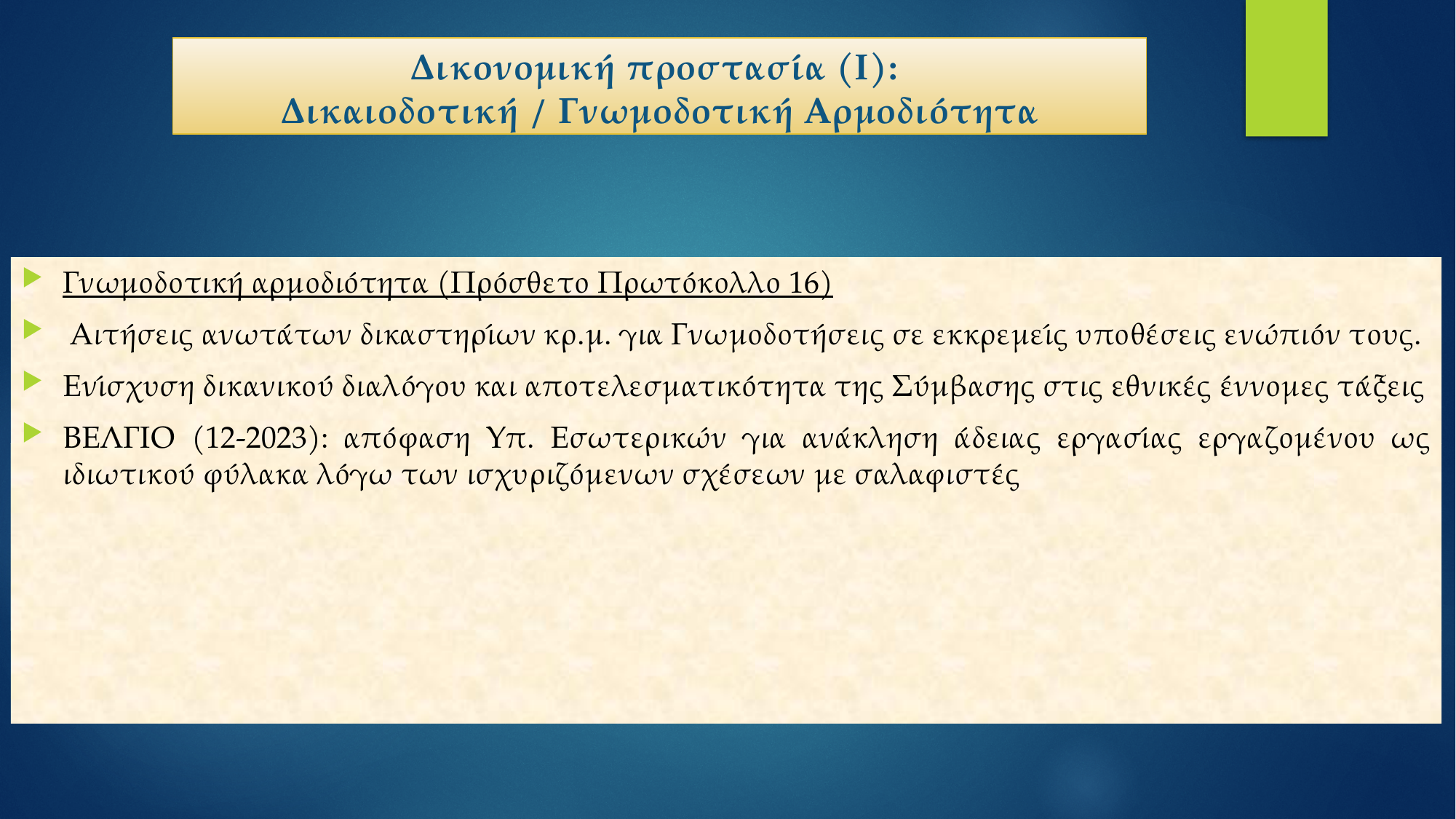

# Δικονομική προστασία (I): Δικαιοδοτική / Γνωμοδοτική Αρμοδιότητα
Γνωμοδοτική αρμοδιότητα (Πρόσθετο Πρωτόκολλο 16)
 Αιτήσεις ανωτάτων δικαστηρίων κρ.μ. για Γνωμοδοτήσεις σε εκκρεμείς υποθέσεις ενώπιόν τους.
Ενίσχυση δικανικού διαλόγου και αποτελεσματικότητα της Σύμβασης στις εθνικές έννομες τάξεις
ΒΕΛΓΙΟ (12-2023): απόφαση Υπ. Εσωτερικών για ανάκληση άδειας εργασίας εργαζομένου ως ιδιωτικού φύλακα λόγω των ισχυριζόμενων σχέσεων με σαλαφιστές